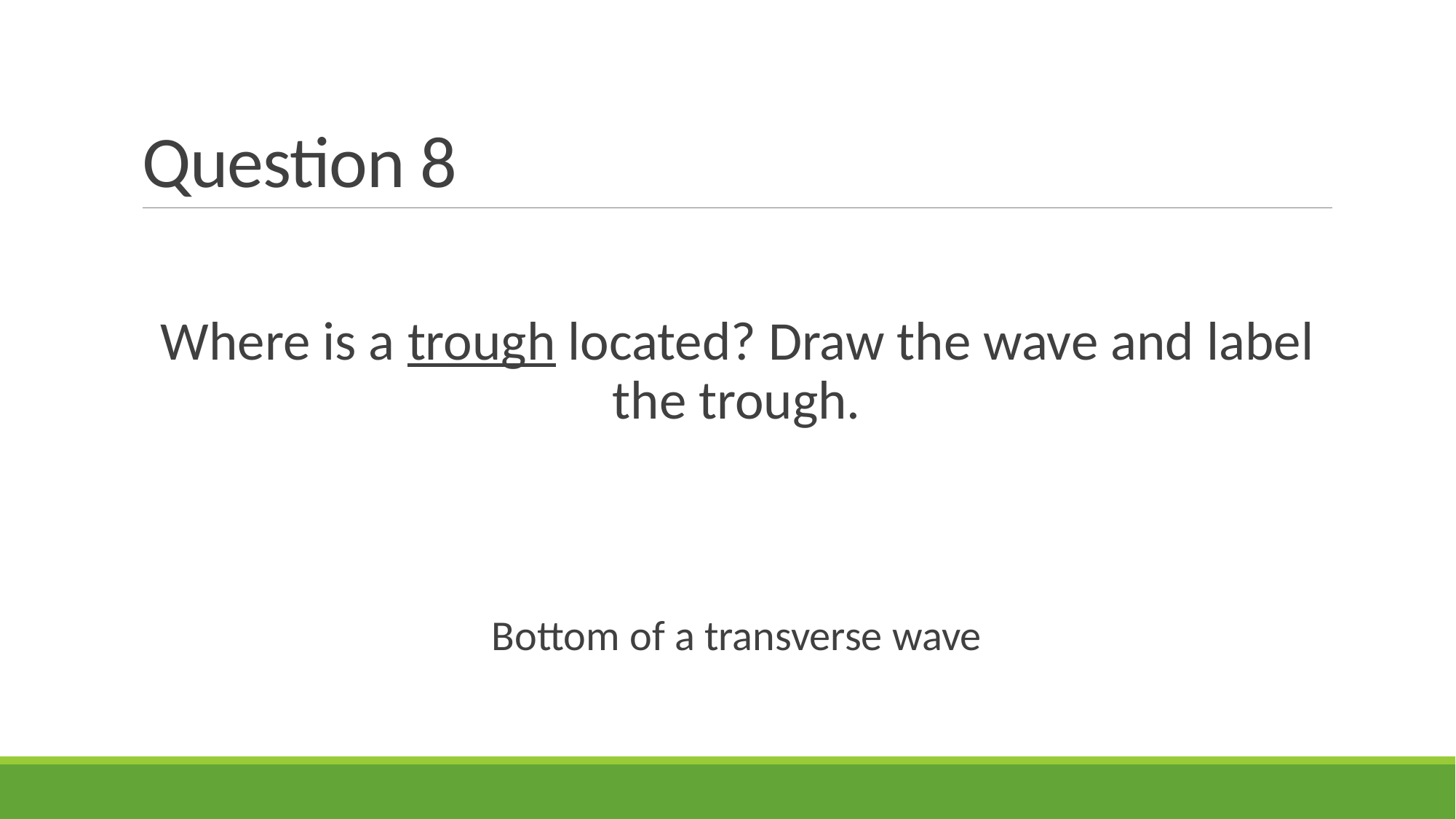

# Question 8

Where is a trough located? Draw the wave and label the trough.

Bottom of a transverse wave